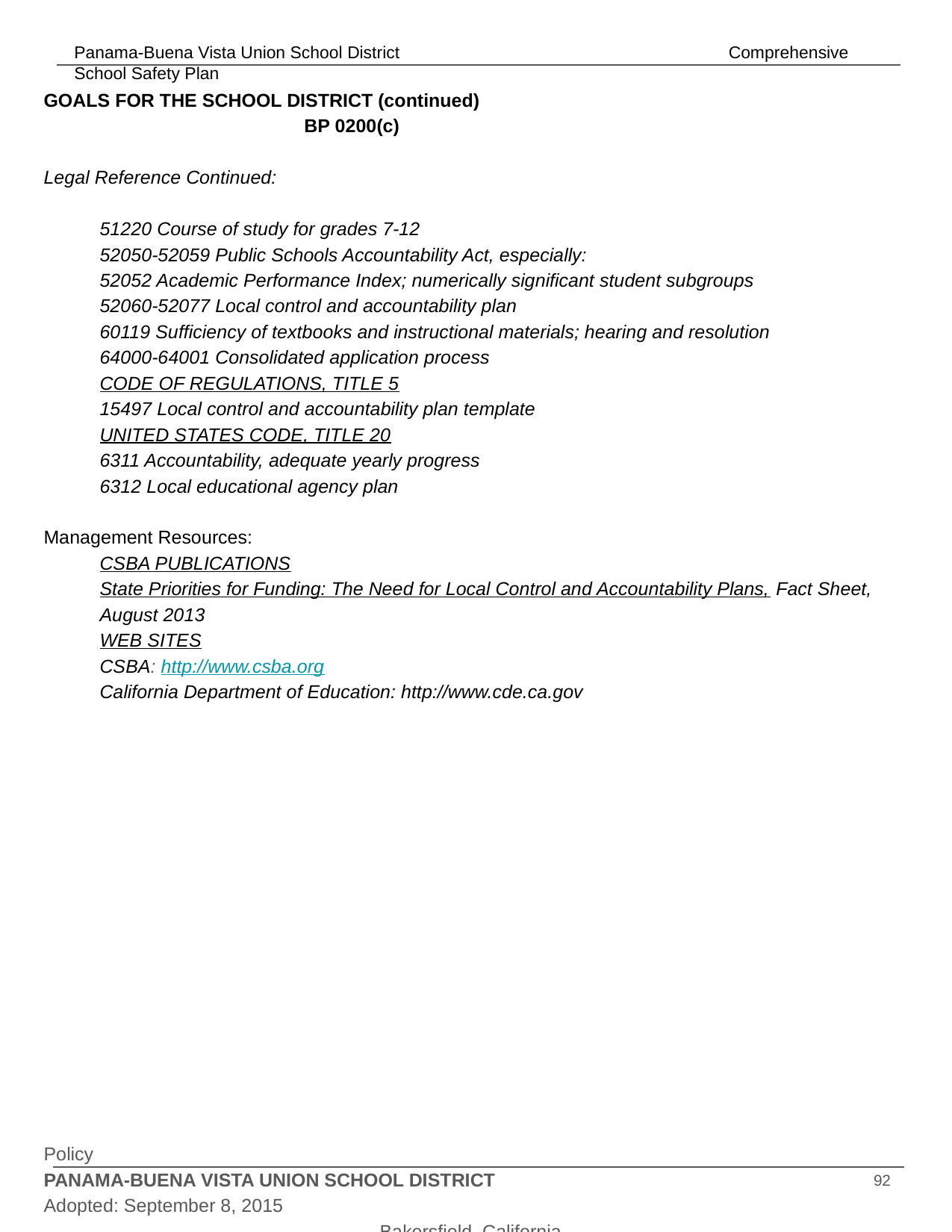

GOALS FOR THE SCHOOL DISTRICT (continued)						       BP 0200(c)

Legal Reference Continued:

51220 Course of study for grades 7-12
52050-52059 Public Schools Accountability Act, especially:
52052 Academic Performance Index; numerically significant student subgroups
52060-52077 Local control and accountability plan
60119 Sufficiency of textbooks and instructional materials; hearing and resolution
64000-64001 Consolidated application process
CODE OF REGULATIONS, TITLE 5
15497 Local control and accountability plan template
UNITED STATES CODE, TITLE 20
6311 Accountability, adequate yearly progress
6312 Local educational agency plan

Management Resources:
CSBA PUBLICATIONS
State Priorities for Funding: The Need for Local Control and Accountability Plans, Fact Sheet, August 2013
WEB SITES
CSBA: http://www.csba.org
California Department of Education: http://www.cde.ca.gov

Policy 							  PANAMA-BUENA VISTA UNION SCHOOL DISTRICT
Adopted: September 8, 2015								Bakersfield, California

92